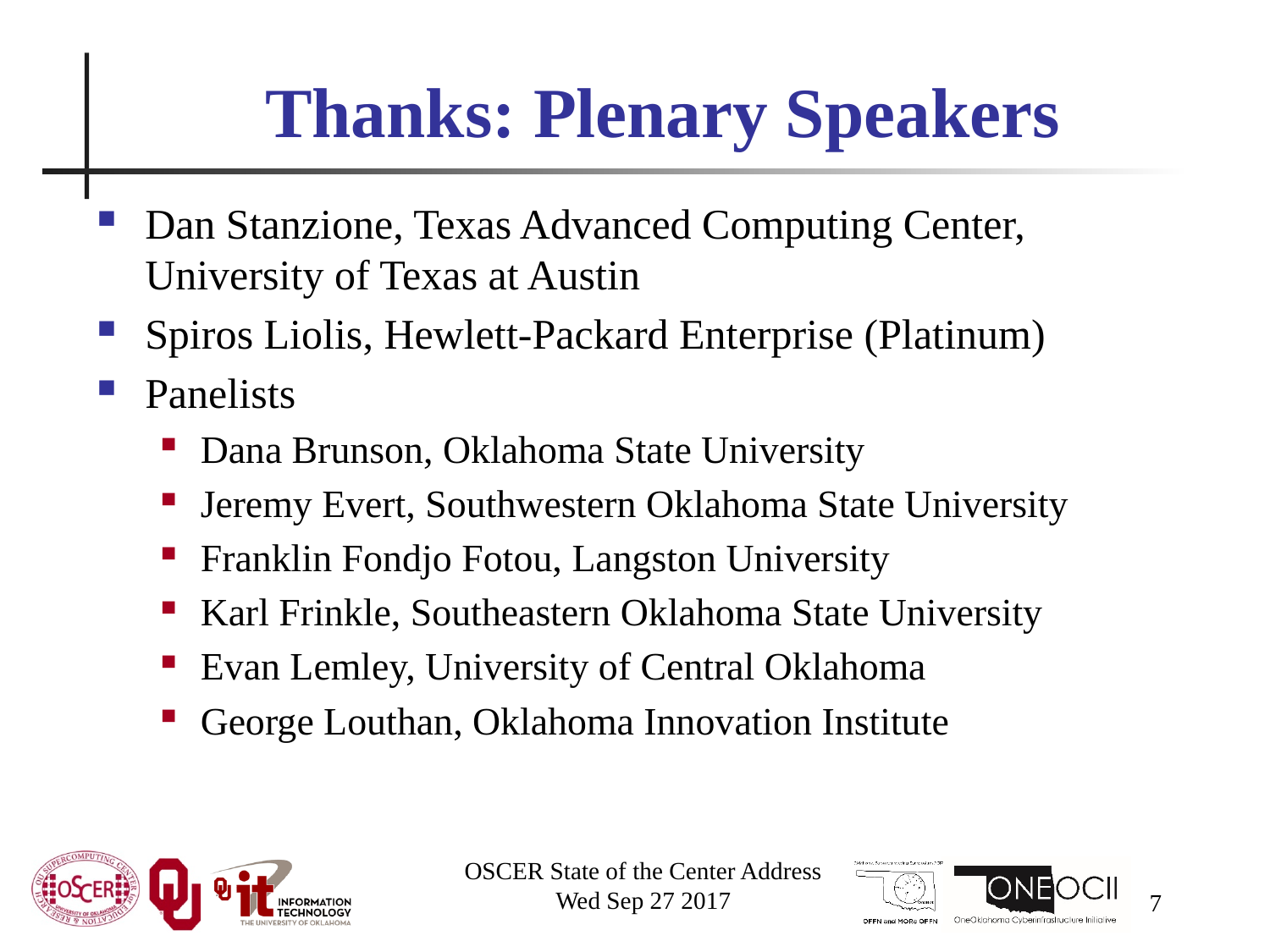

# Thanks: Plenary Speakers
Dan Stanzione, Texas Advanced Computing Center, University of Texas at Austin
Spiros Liolis, Hewlett-Packard Enterprise (Platinum)
Panelists
Dana Brunson, Oklahoma State University
Jeremy Evert, Southwestern Oklahoma State University
Franklin Fondjo Fotou, Langston University
Karl Frinkle, Southeastern Oklahoma State University
Evan Lemley, University of Central Oklahoma
George Louthan, Oklahoma Innovation Institute

OSCER State of the Center Address
Wed Sep 27 2017
7